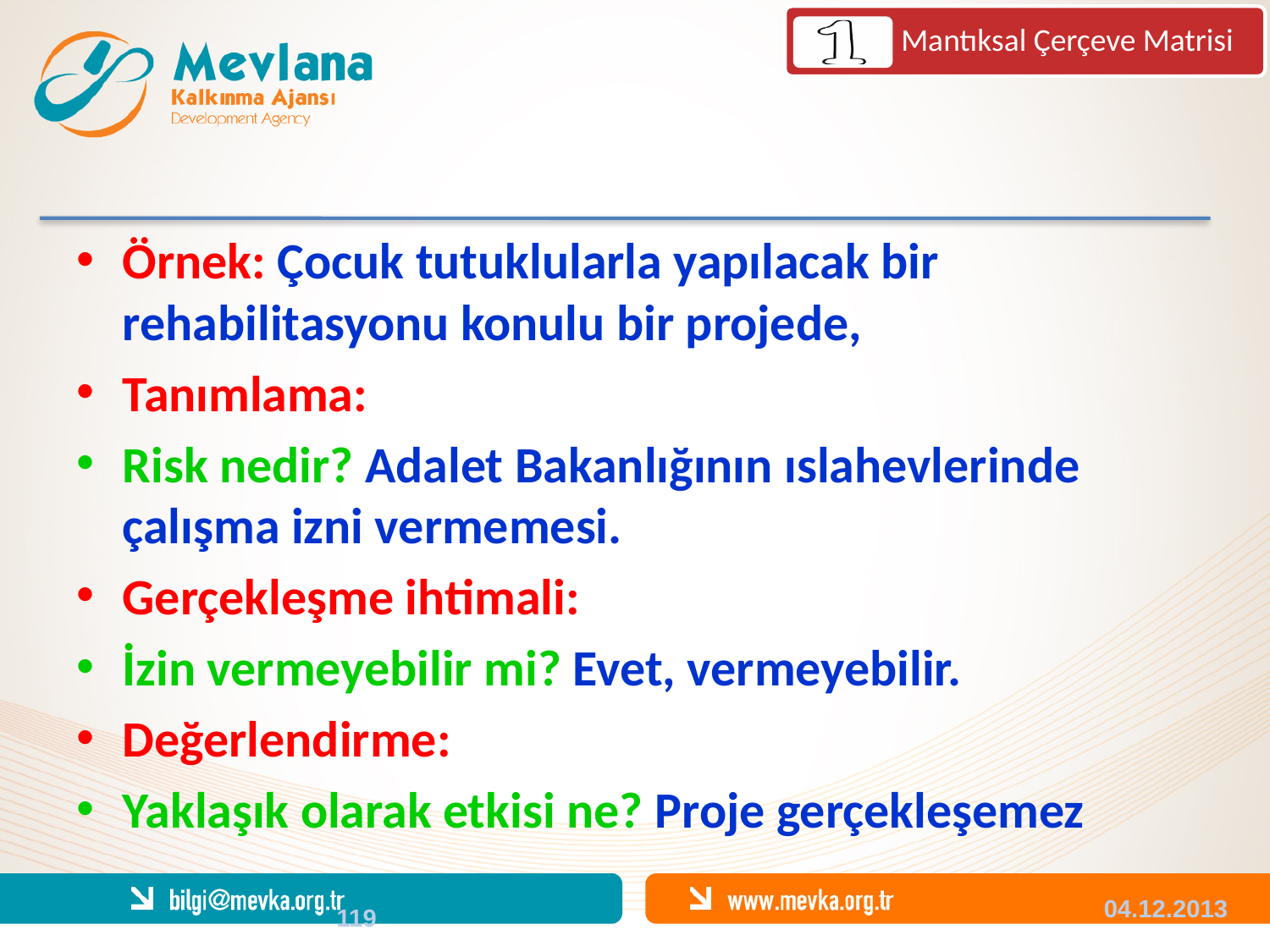

Mantıksal Çerçeve Matrisi

Örnek: Çocuk tutuklularla yapılacak bir rehabilitasyonu konulu bir projede,
Tanımlama:
Risk nedir? Adalet Bakanlığının ıslahevlerinde çalışma izni vermemesi.
Gerçekleşme ihtimali:
İzin vermeyebilir mi? Evet, vermeyebilir.
Değerlendirme:
Yaklaşık olarak etkisi ne? Proje gerçekleşemez
119
04.12.2013